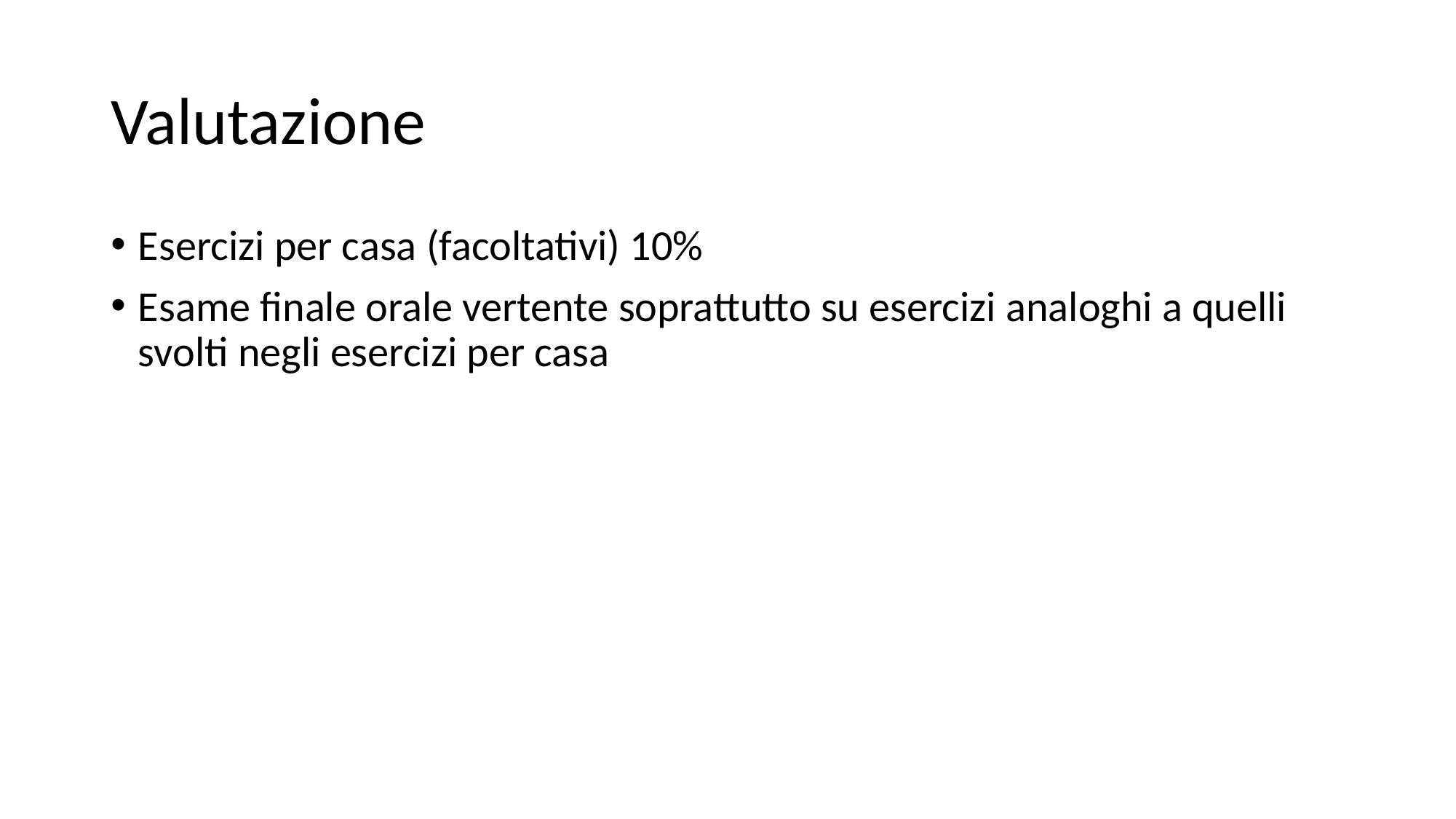

# Valutazione
Esercizi per casa (facoltativi) 10%
Esame finale orale vertente soprattutto su esercizi analoghi a quelli svolti negli esercizi per casa